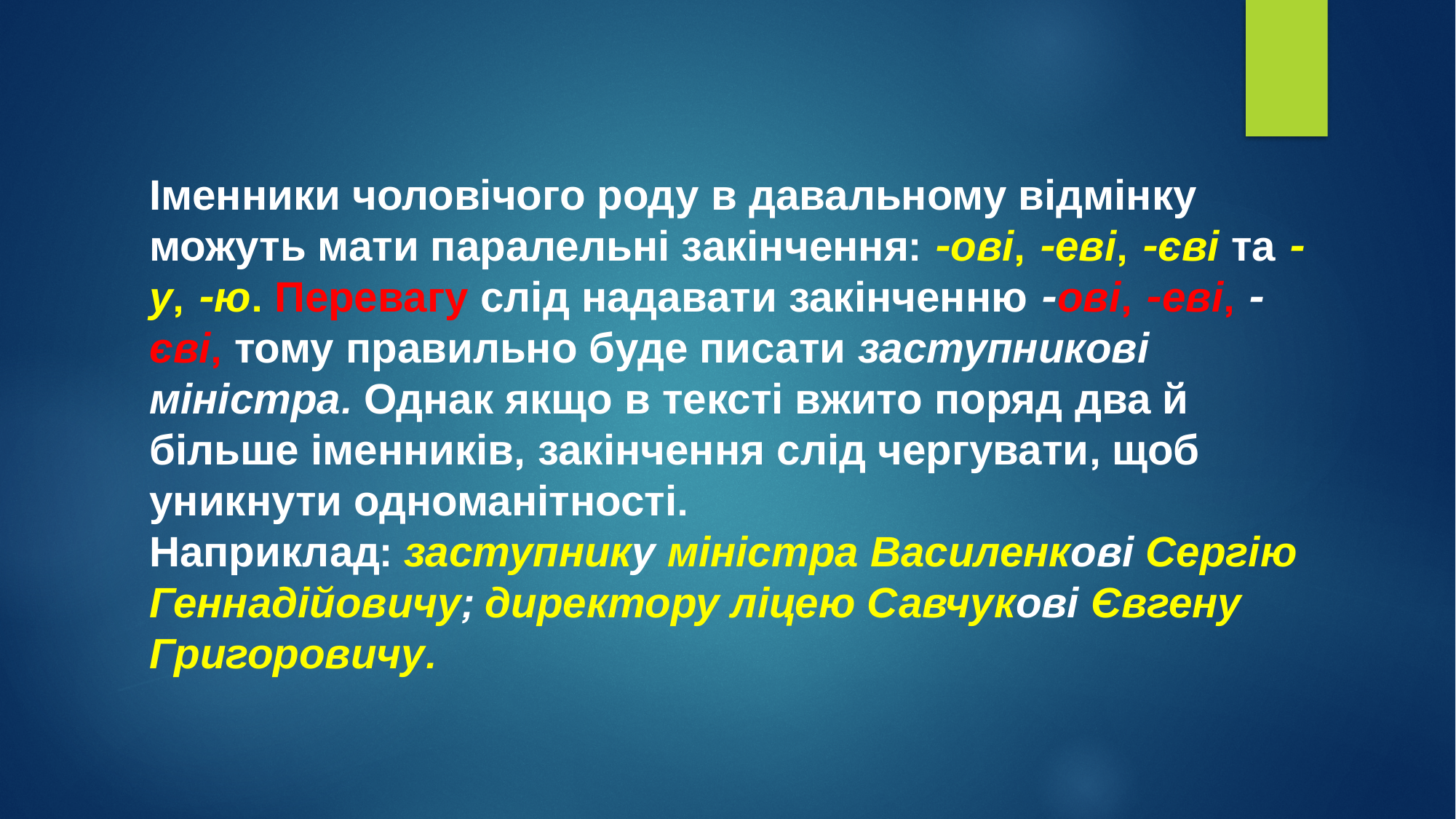

Іменники чоловічого роду в давальному відмінку можуть мати паралельні закінчення: -ові, -еві, -єві та -у, -ю. Перевагу слід надавати закінченню -ові, -еві, -єві, тому правильно буде писати заступникові міністра. Однак якщо в тексті вжито поряд два й більше іменників, закінчення слід чергувати, щоб уникнути одноманітності.
Наприклад: заступнику міністра Василенкові Сергію Геннадійовичу; директору ліцею Савчукові Євгену Григоровичу.